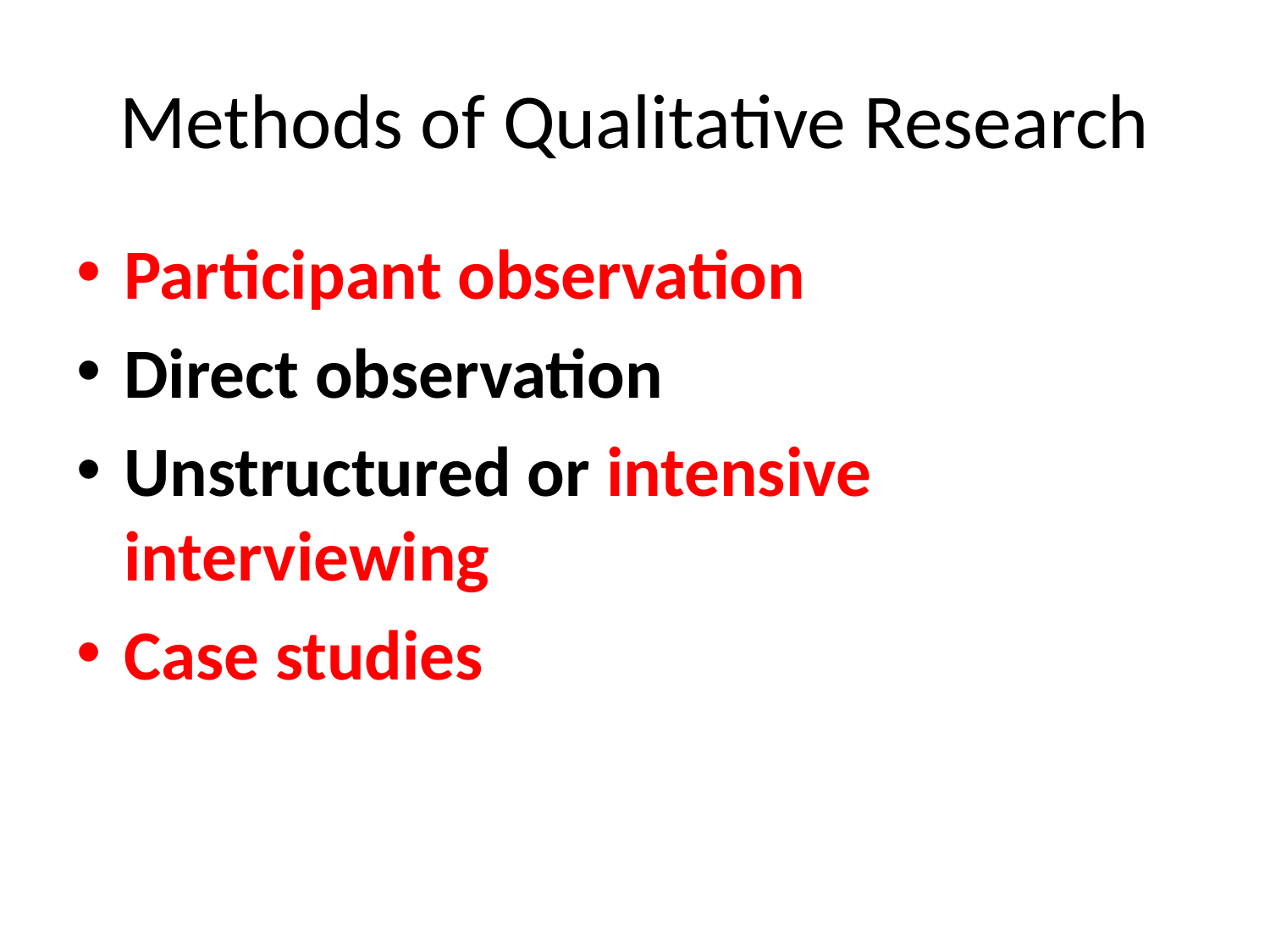

# Methods of Qualitative Research
Participant observation
Direct observation
Unstructured or intensive interviewing
Case studies